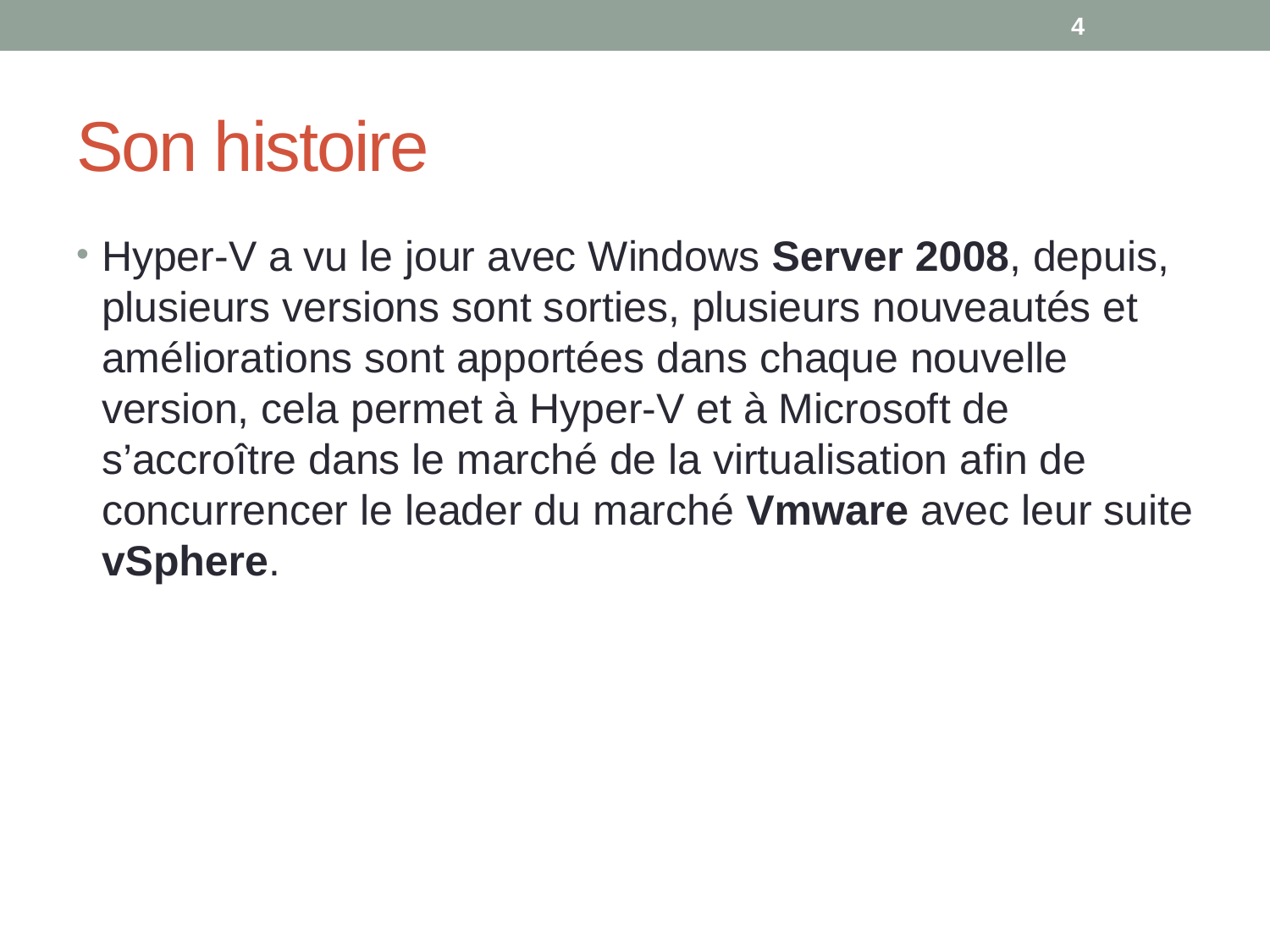

4
# Son histoire
Hyper-V a vu le jour avec Windows Server 2008, depuis, plusieurs versions sont sorties, plusieurs nouveautés et améliorations sont apportées dans chaque nouvelle version, cela permet à Hyper-V et à Microsoft de s’accroître dans le marché de la virtualisation afin de concurrencer le leader du marché Vmware avec leur suite vSphere.